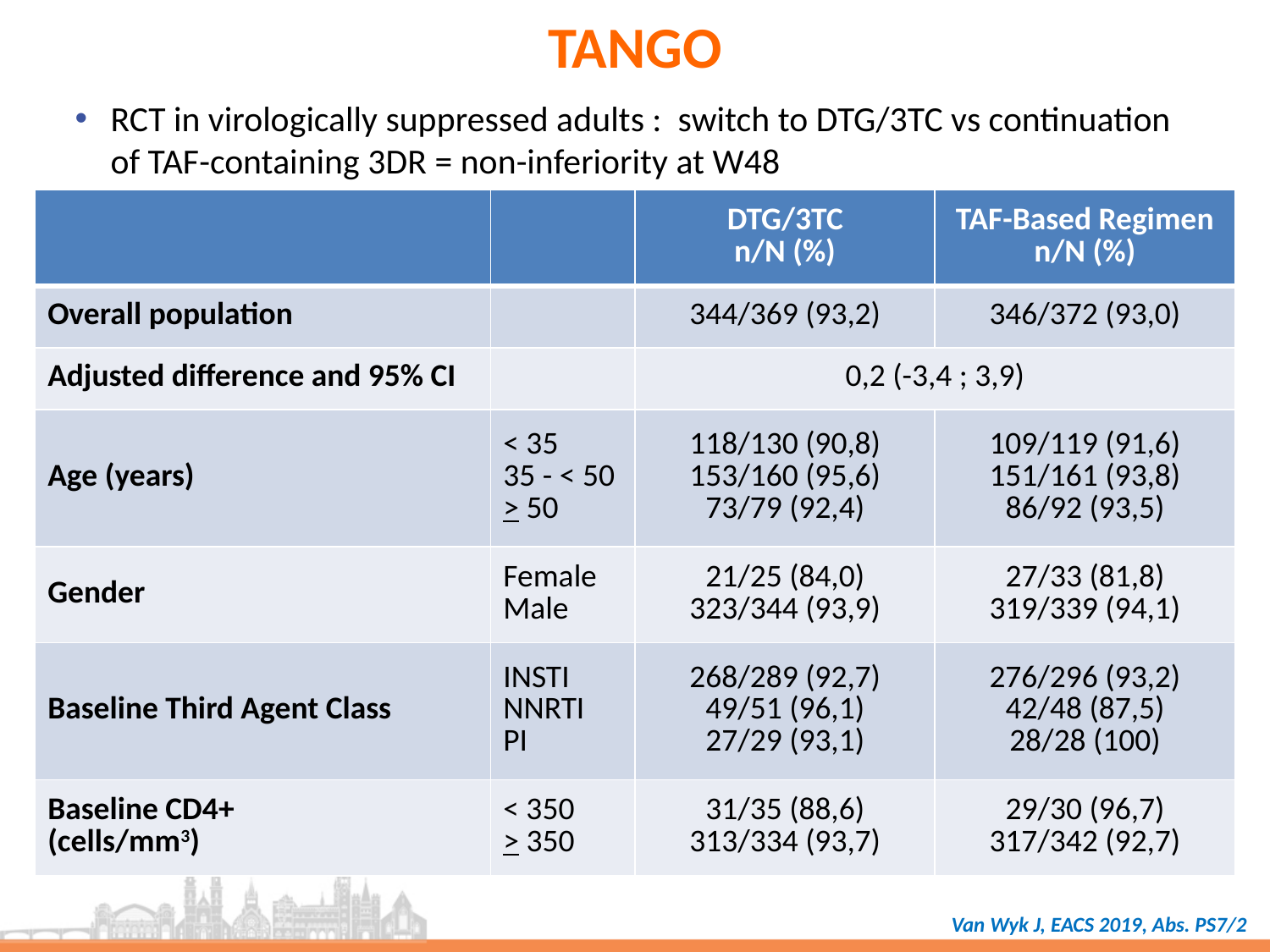

# TANGO
RCT in virologically suppressed adults :  switch to DTG/3TC vs continuation of TAF-containing 3DR = non-inferiority at W48
|  |  | DTG/3TC n/N (%) | TAF-Based Regimen n/N (%) |
| --- | --- | --- | --- |
| Overall population |  | 344/369 (93,2) | 346/372 (93,0) |
| Adjusted difference and 95% CI |  | 0,2 (-3,4 ; 3,9) |  |
| Age (years) | < 35 35 - < 50 > 50 | 118/130 (90,8) 153/160 (95,6) 73/79 (92,4) | 109/119 (91,6) 151/161 (93,8) 86/92 (93,5) |
| Gender | Female Male | 21/25 (84,0) 323/344 (93,9) | 27/33 (81,8) 319/339 (94,1) |
| Baseline Third Agent Class | INSTI NNRTI PI | 268/289 (92,7) 49/51 (96,1) 27/29 (93,1) | 276/296 (93,2) 42/48 (87,5) 28/28 (100) |
| Baseline CD4+ (cells/mm3) | < 350 > 350 | 31/35 (88,6) 313/334 (93,7) | 29/30 (96,7) 317/342 (92,7) |
Van Wyk J, EACS 2019, Abs. PS7/2